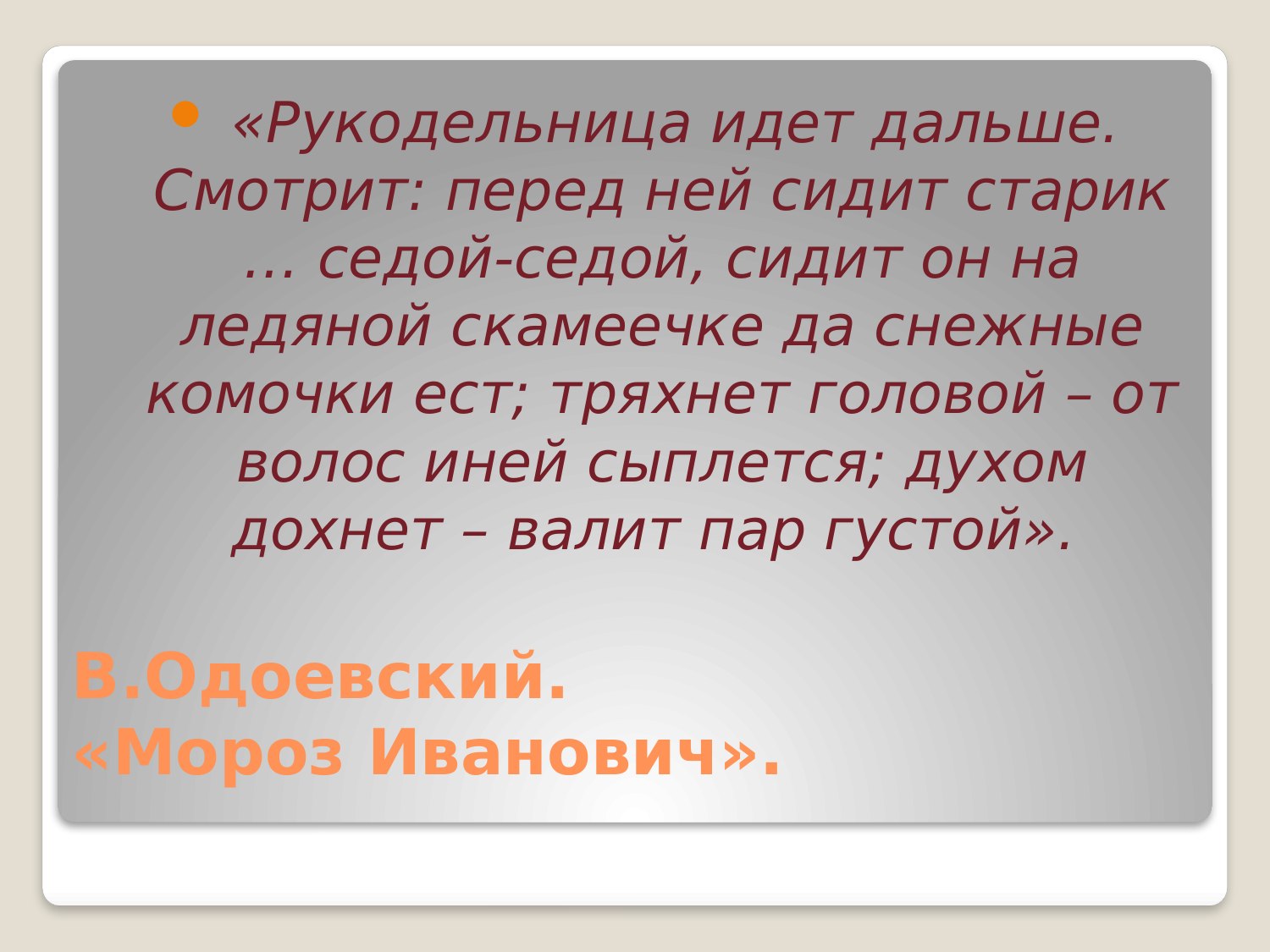

«Рукодельница идет дальше. Смотрит: перед ней сидит старик … седой-седой, сидит он на ледяной скамеечке да снежные комочки ест; тряхнет головой – от волос иней сыплется; духом дохнет – валит пар густой».
# В.Одоевский. «Мороз Иванович».